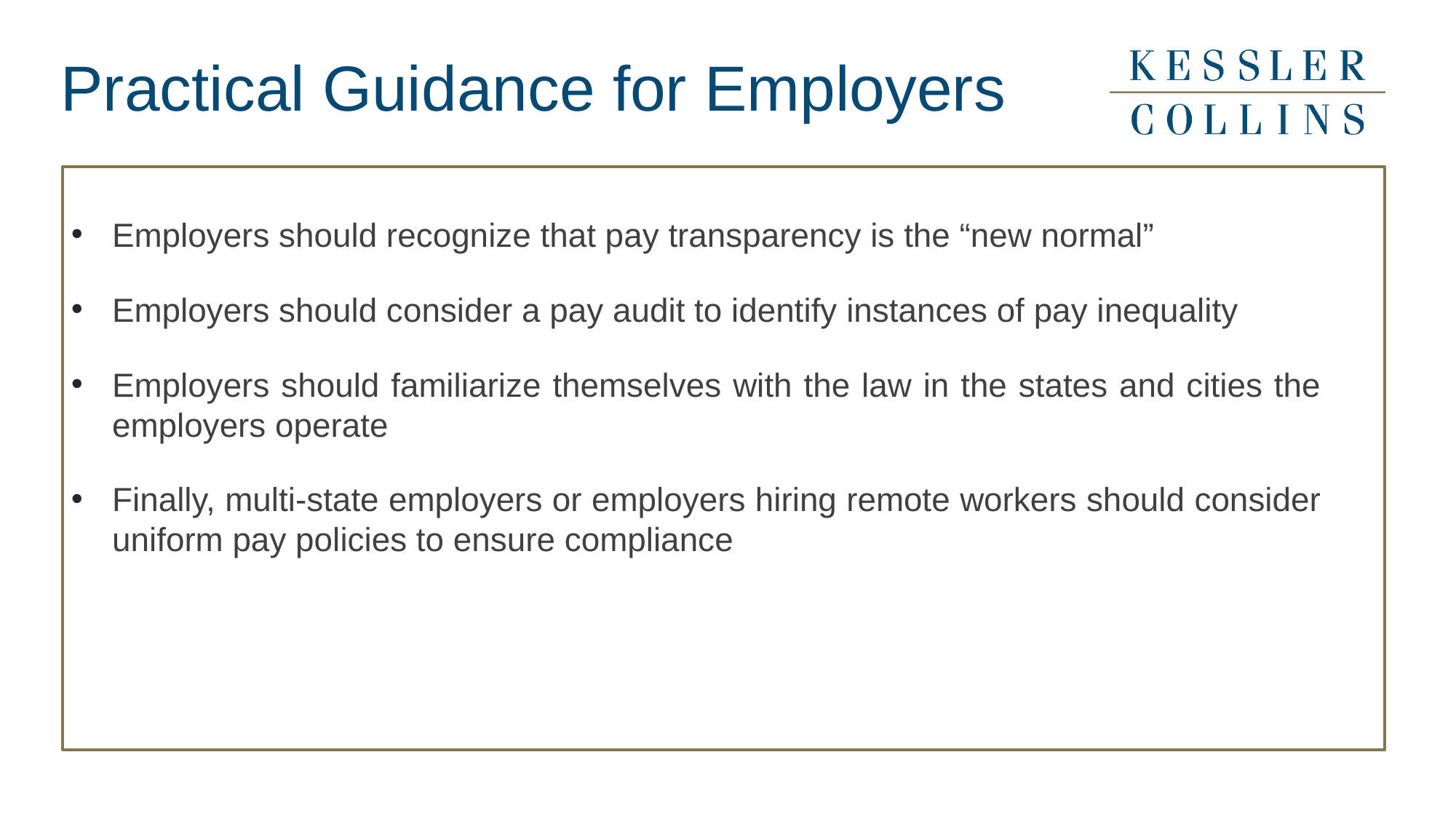

# Practical Guidance for Employers
Employers should recognize that pay transparency is the “new normal”
Employers should consider a pay audit to identify instances of pay inequality
Employers should familiarize themselves with the law in the states and cities the employers operate
Finally, multi-state employers or employers hiring remote workers should consider uniform pay policies to ensure compliance